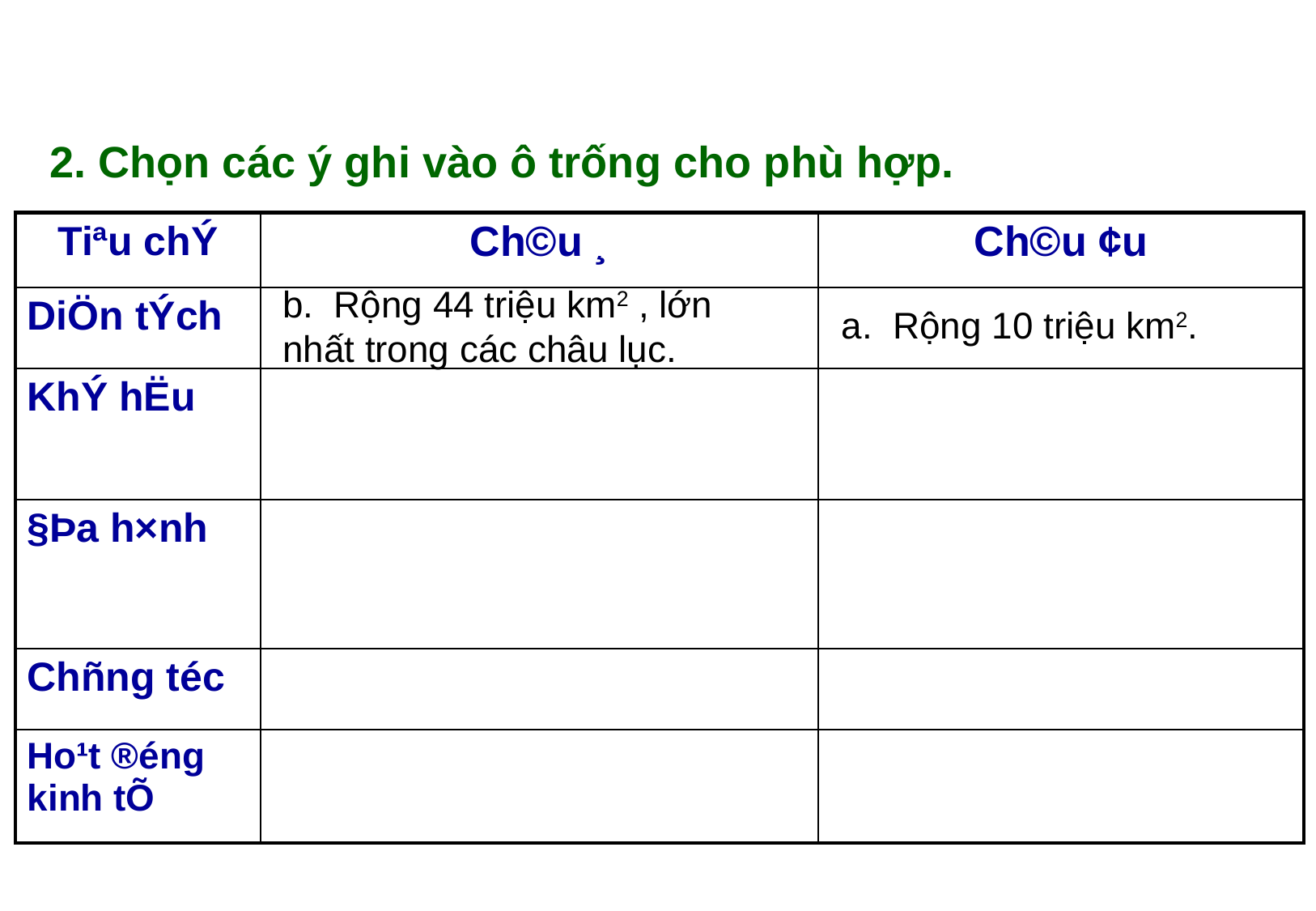

2. Chọn các ý ghi vào ô trống cho phù hợp.
| Tiªu chÝ | Ch©u ¸ | Ch©u ¢u |
| --- | --- | --- |
| DiÖn tÝch |  |  |
| KhÝ hËu |  |  |
| §Þa h×nh |  |  |
| Chñng téc |  |  |
| Ho¹t ®éng kinh tÕ |  |  |
b.  Rộng 44 triệu km2 , lớn nhất trong các châu lục.
a.  Rộng 10 triệu km2.